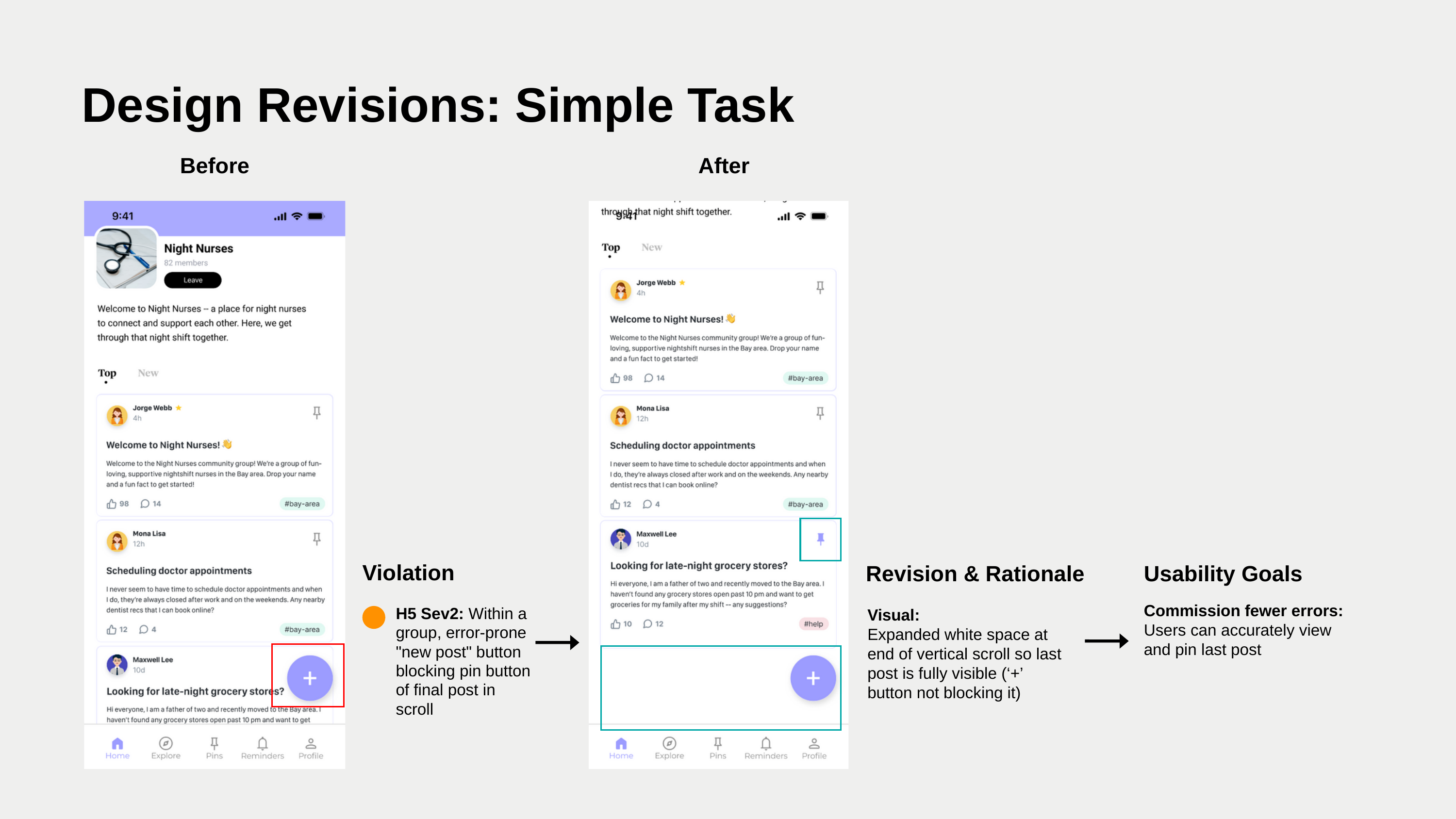

Design Revisions: Simple Task
Before
After

Violation
Revision & Rationale
Usability Goals
Commission fewer errors:
Users can accurately view and pin last post
H5 Sev2: Within a group, error-prone "new post" button blocking pin button of final post in scroll
Visual:
Expanded white space at end of vertical scroll so last post is fully visible (‘+’ button not blocking it)